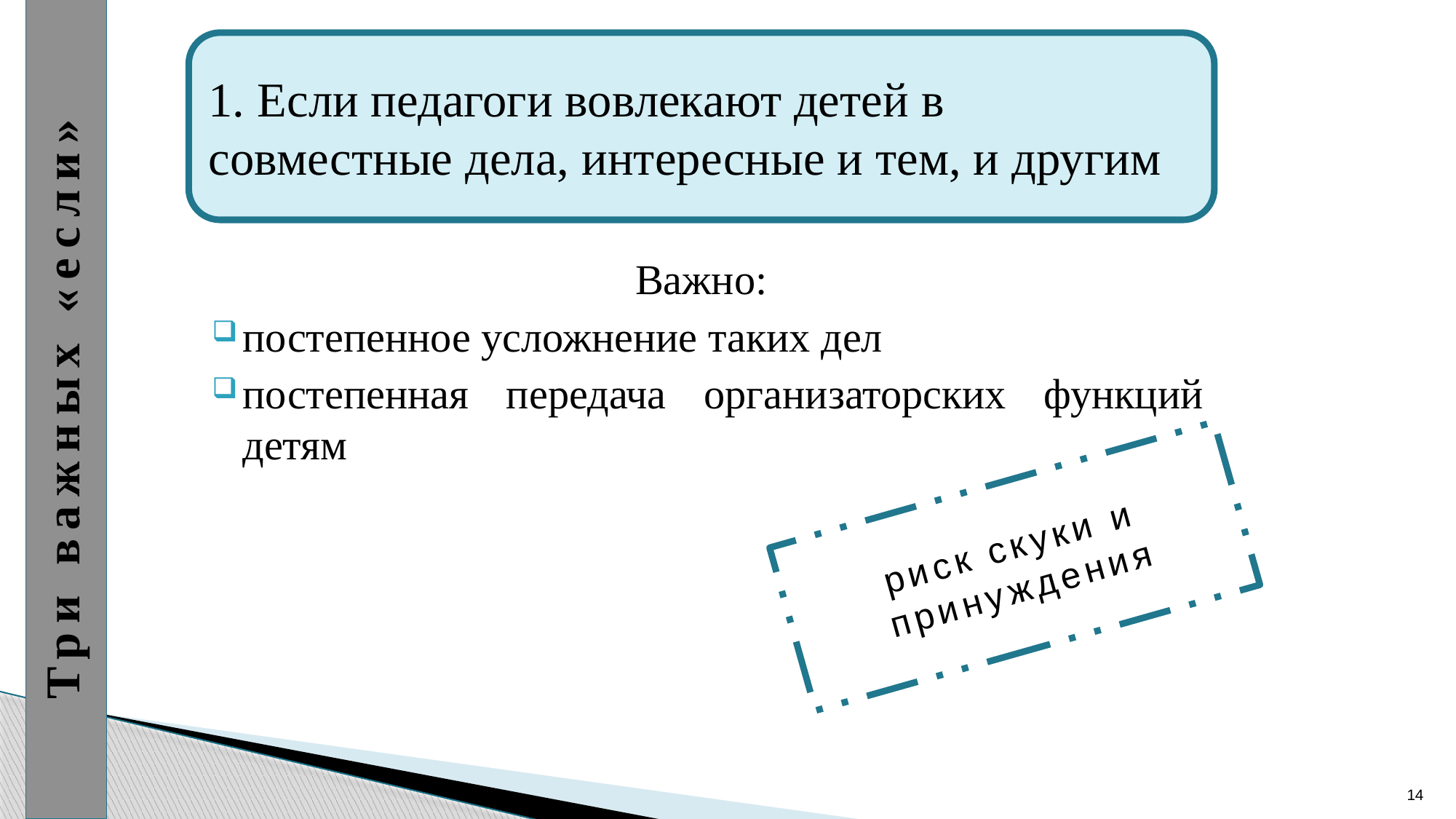

Три важных «если»
1. Если педагоги вовлекают детей в совместные дела, интересные и тем, и другим
Важно:
постепенное усложнение таких дел
постепенная передача организаторских функций детям
риск скуки и принуждения
14